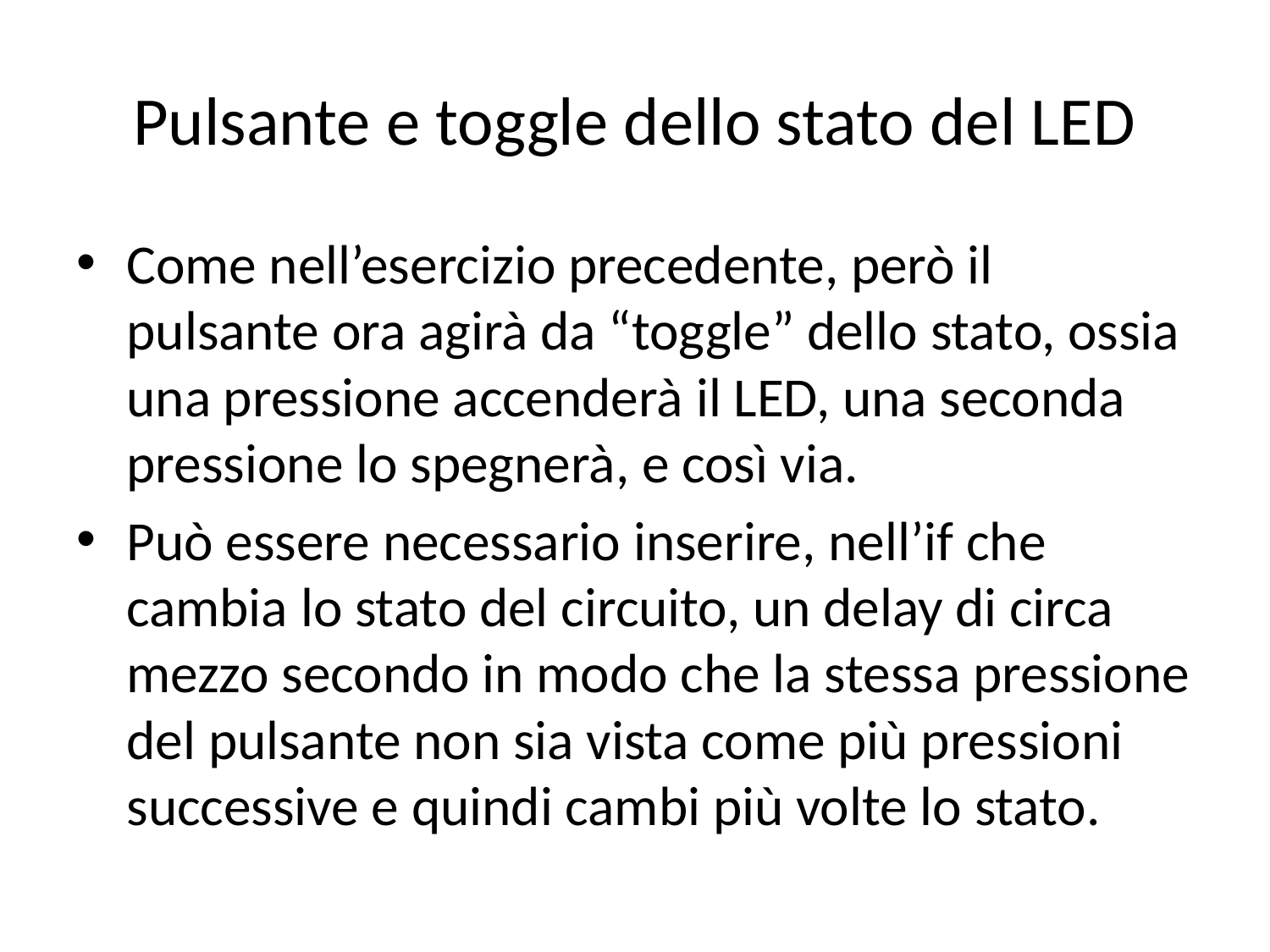

# Pulsante e toggle dello stato del LED
Come nell’esercizio precedente, però il pulsante ora agirà da “toggle” dello stato, ossia una pressione accenderà il LED, una seconda pressione lo spegnerà, e così via.
Può essere necessario inserire, nell’if che cambia lo stato del circuito, un delay di circa mezzo secondo in modo che la stessa pressione del pulsante non sia vista come più pressioni successive e quindi cambi più volte lo stato.